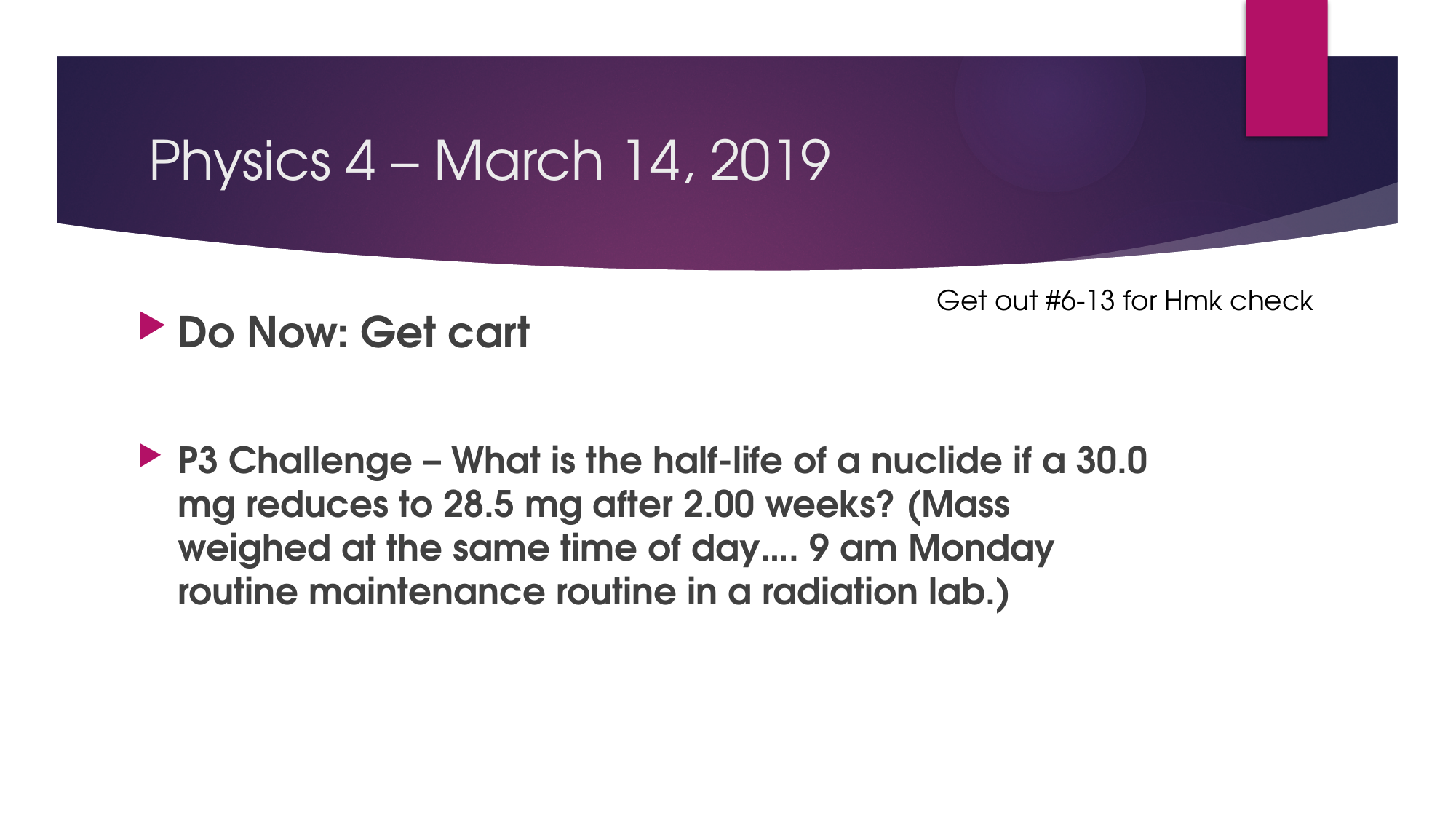

# Physics 4 – March 14, 2019
Get out #6-13 for Hmk check
Do Now: Get cart

P3 Challenge – What is the half-life of a nuclide if a 30.0 mg reduces to 28.5 mg after 2.00 weeks? (Mass weighed at the same time of day…. 9 am Monday routine maintenance routine in a radiation lab.)